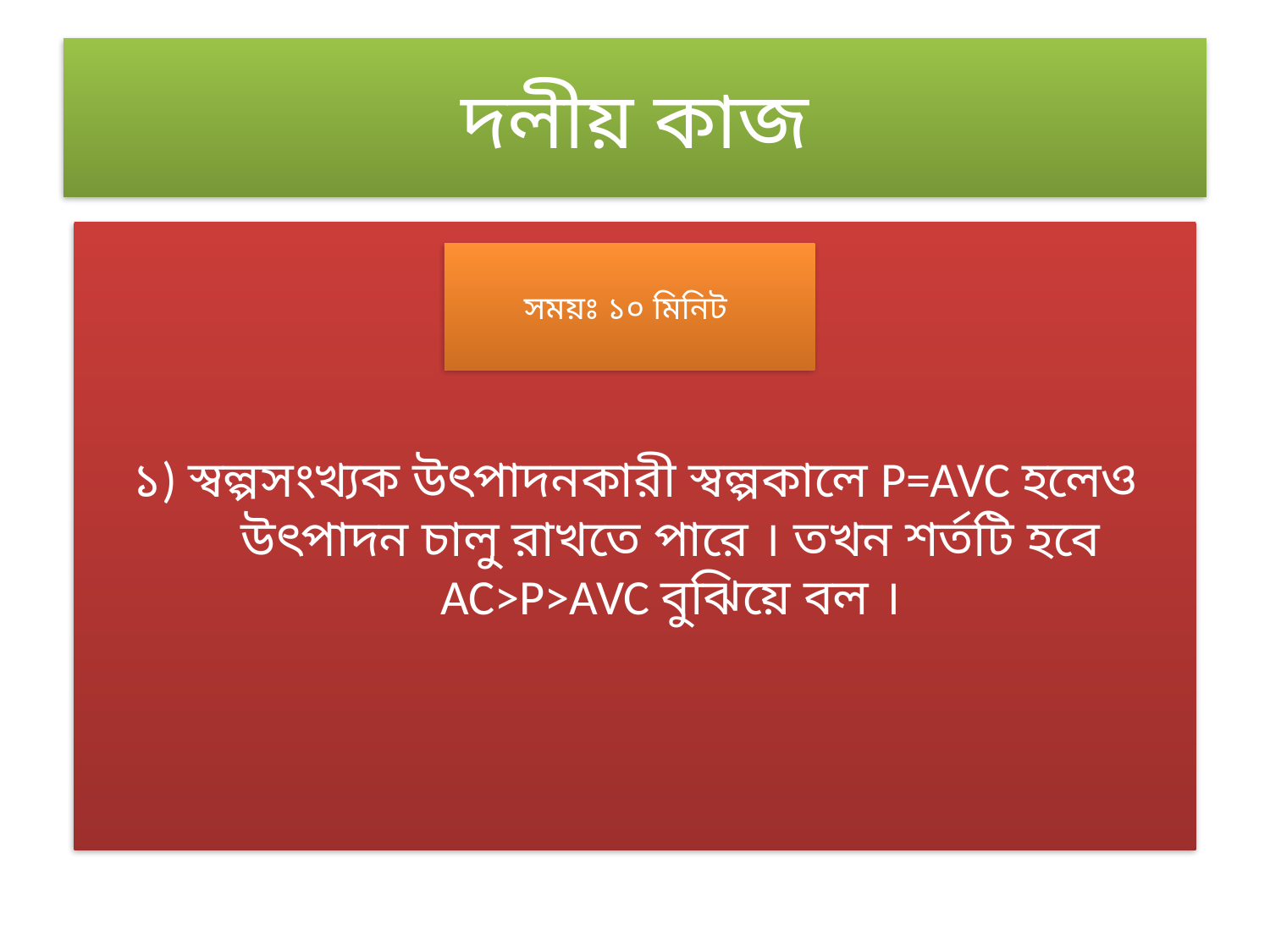

# দলীয় কাজ
১) স্বল্পসংখ্যক উৎপাদনকারী স্বল্পকালে P=AVC হলেও উৎপাদন চালু রাখতে পারে । তখন শর্তটি হবে AC>P>AVC বুঝিয়ে বল ।
সময়ঃ ১০ মিনিট